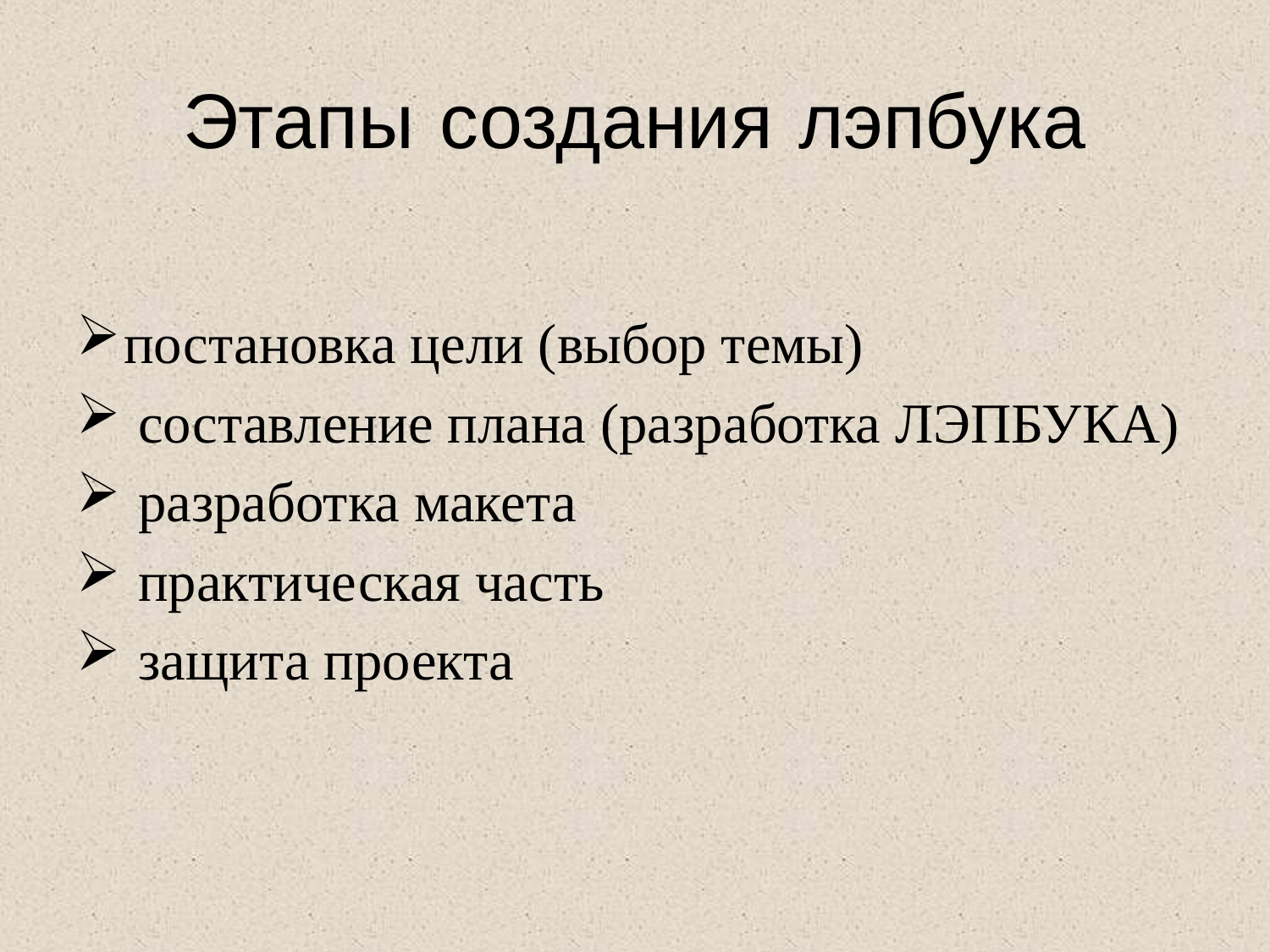

# Этапы создания лэпбука

постановка цели (выбор темы)
 составление плана (разработка ЛЭПБУКА)
 разработка макета
 практическая часть
 защита проекта